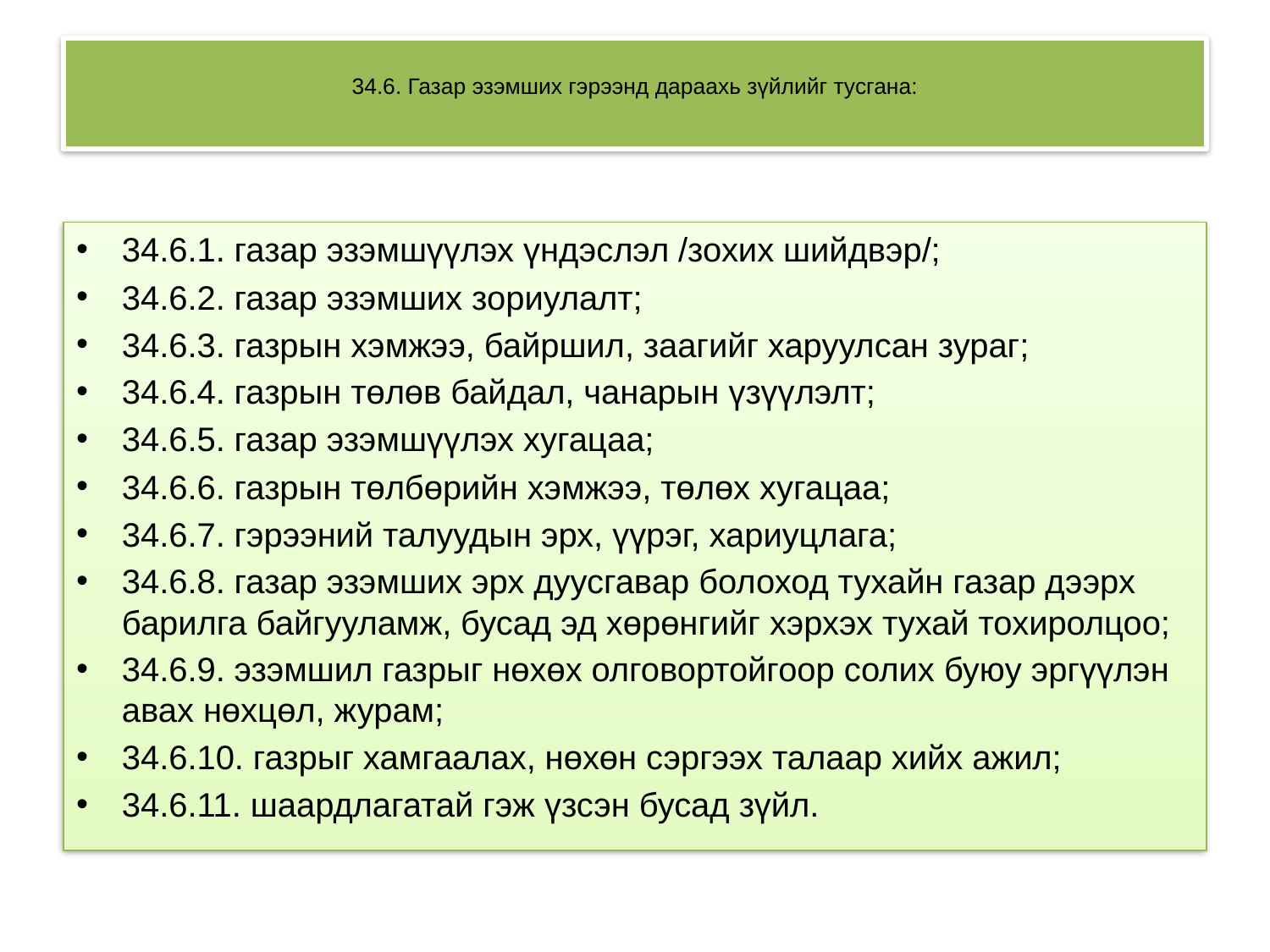

# 34.6. Газар эзэмших гэрээнд дараахь зүйлийг тусгана:
34.6.1. газар эзэмшүүлэх үндэслэл /зохих шийдвэр/;
34.6.2. газар эзэмших зориулалт;
34.6.3. газрын хэмжээ, байршил, заагийг харуулсан зураг;
34.6.4. газрын төлөв байдал, чанарын үзүүлэлт;
34.6.5. газар эзэмшүүлэх хугацаа;
34.6.6. газрын төлбөрийн хэмжээ, төлөх хугацаа;
34.6.7. гэрээний талуудын эрх, үүрэг, хариуцлага;
34.6.8. газар эзэмших эрх дуусгавар болоход тухайн газар дээрх барилга байгууламж, бусад эд хөрөнгийг хэрхэх тухай тохиролцоо;
34.6.9. эзэмшил газрыг нөхөх олговортойгоор солих буюу эргүүлэн авах нөхцөл, журам;
34.6.10. газрыг хамгаалах, нөхөн сэргээх талаар хийх ажил;
34.6.11. шаардлагатай гэж үзсэн бусад зүйл.